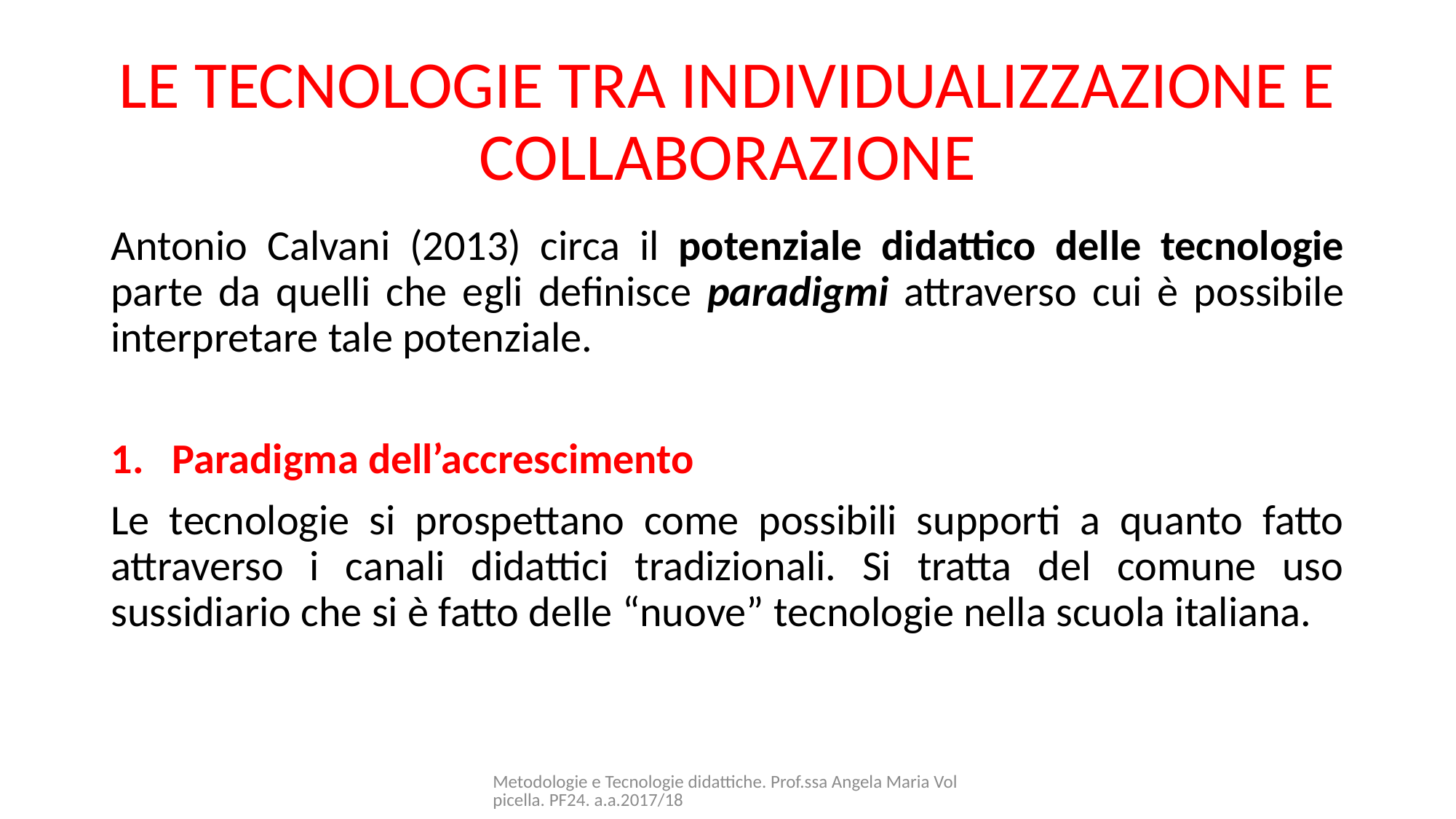

# LE TECNOLOGIE TRA INDIVIDUALIZZAZIONE E COLLABORAZIONE
Antonio Calvani (2013) circa il potenziale didattico delle tecnologie parte da quelli che egli definisce paradigmi attraverso cui è possibile interpretare tale potenziale.

Paradigma dell’accrescimento
Le tecnologie si prospettano come possibili supporti a quanto fatto attraverso i canali didattici tradizionali. Si tratta del comune uso sussidiario che si è fatto delle “nuove” tecnologie nella scuola italiana.
Metodologie e Tecnologie didattiche. Prof.ssa Angela Maria Volpicella. PF24. a.a.2017/18